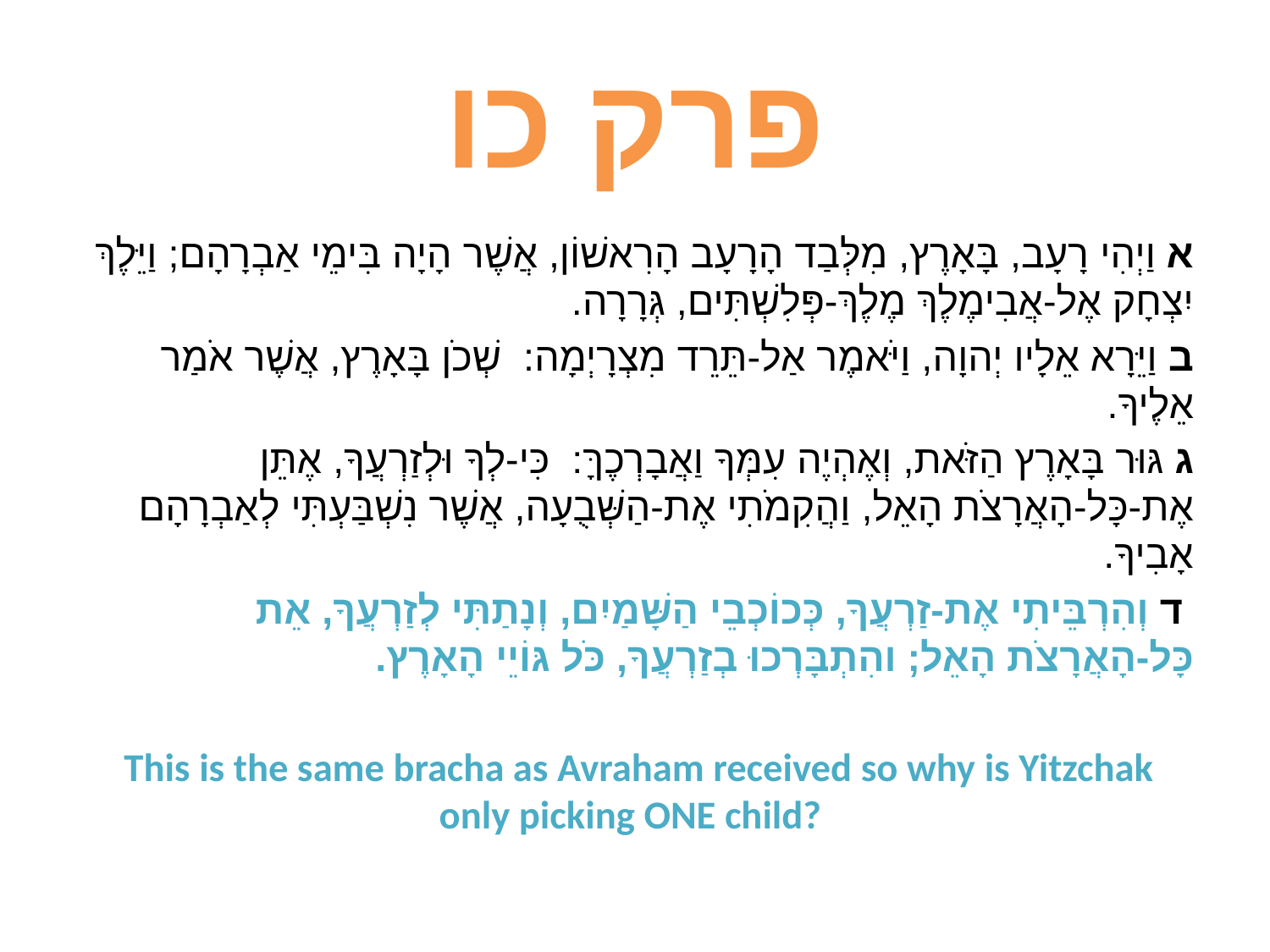

# פרק כו
א וַיְהִי רָעָב, בָּאָרֶץ, מִלְּבַד הָרָעָב הָרִאשׁוֹן, אֲשֶׁר הָיָה בִּימֵי אַבְרָהָם; וַיֵּלֶךְ יִצְחָק אֶל-אֲבִימֶלֶךְ מֶלֶךְ-פְּלִשְׁתִּים, גְּרָרָה.
ב וַיֵּרָא אֵלָיו יְהוָה, וַיֹּאמֶר אַל-תֵּרֵד מִצְרָיְמָה:  שְׁכֹן בָּאָרֶץ, אֲשֶׁר אֹמַר אֵלֶיךָ.
ג גּוּר בָּאָרֶץ הַזֹּאת, וְאֶהְיֶה עִמְּךָ וַאֲבָרְכֶךָּ:  כִּי-לְךָ וּלְזַרְעֲךָ, אֶתֵּן אֶת-כָּל-הָאֲרָצֹת הָאֵל, וַהֲקִמֹתִי אֶת-הַשְּׁבֻעָה, אֲשֶׁר נִשְׁבַּעְתִּי לְאַבְרָהָם אָבִיךָ.
 ד וְהִרְבֵּיתִי אֶת-זַרְעֲךָ, כְּכוֹכְבֵי הַשָּׁמַיִם, וְנָתַתִּי לְזַרְעֲךָ, אֵת כָּל-הָאֲרָצֹת הָאֵל; והִתְבָּרְכוּ בְזַרְעֲךָ, כֹּל גּוֹיֵי הָאָרֶץ.

 This is the same bracha as Avraham received so why is Yitzchak only picking ONE child?